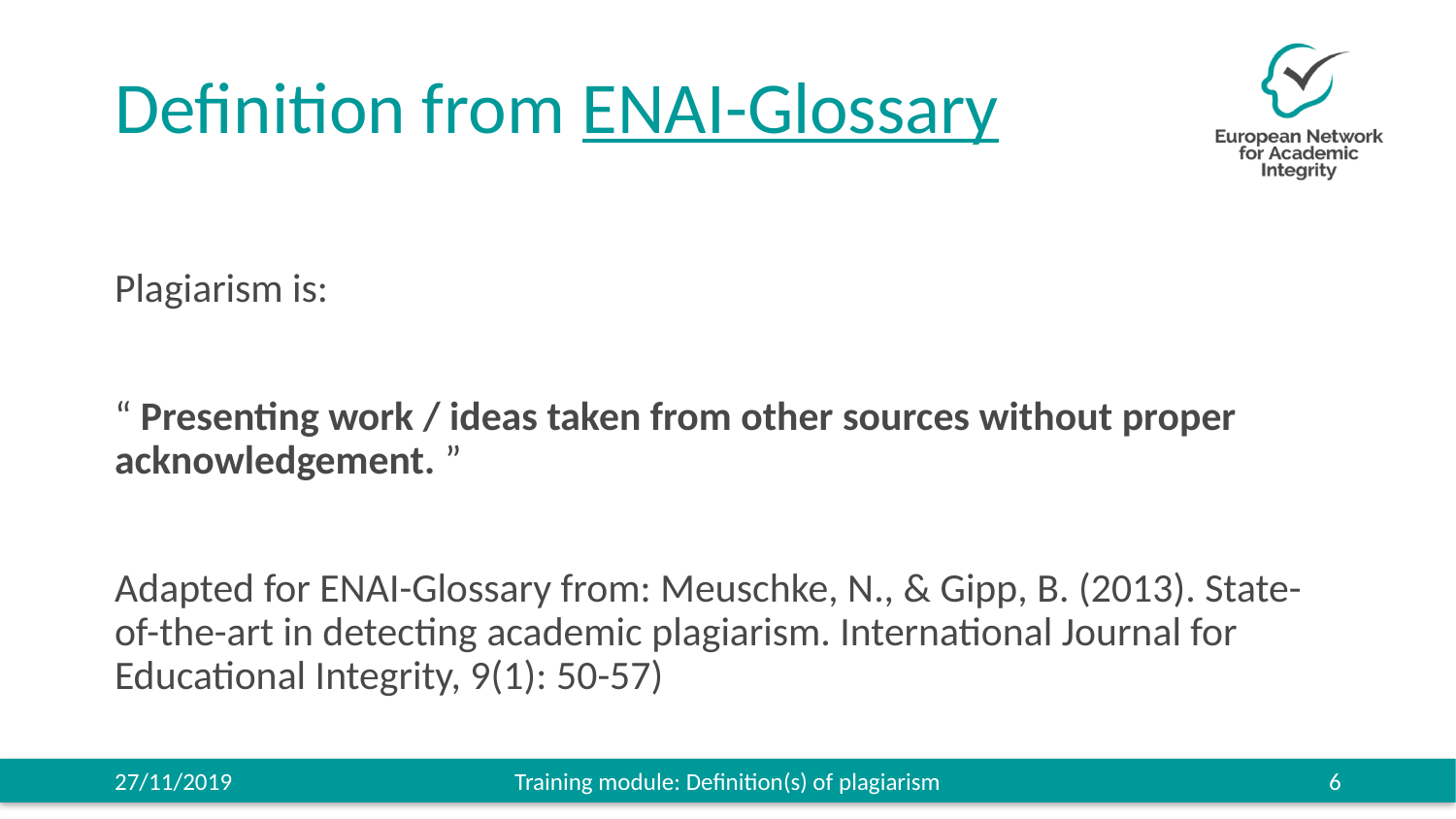

# Definition from ENAI-Glossary
Plagiarism is:

“ Presenting work / ideas taken from other sources without proper acknowledgement. ”

Adapted for ENAI-Glossary from: Meuschke, N., & Gipp, B. (2013). State-of-the-art in detecting academic plagiarism. International Journal for Educational Integrity, 9(1): 50-57)
27/11/2019
Training module: Definition(s) of plagiarism
6